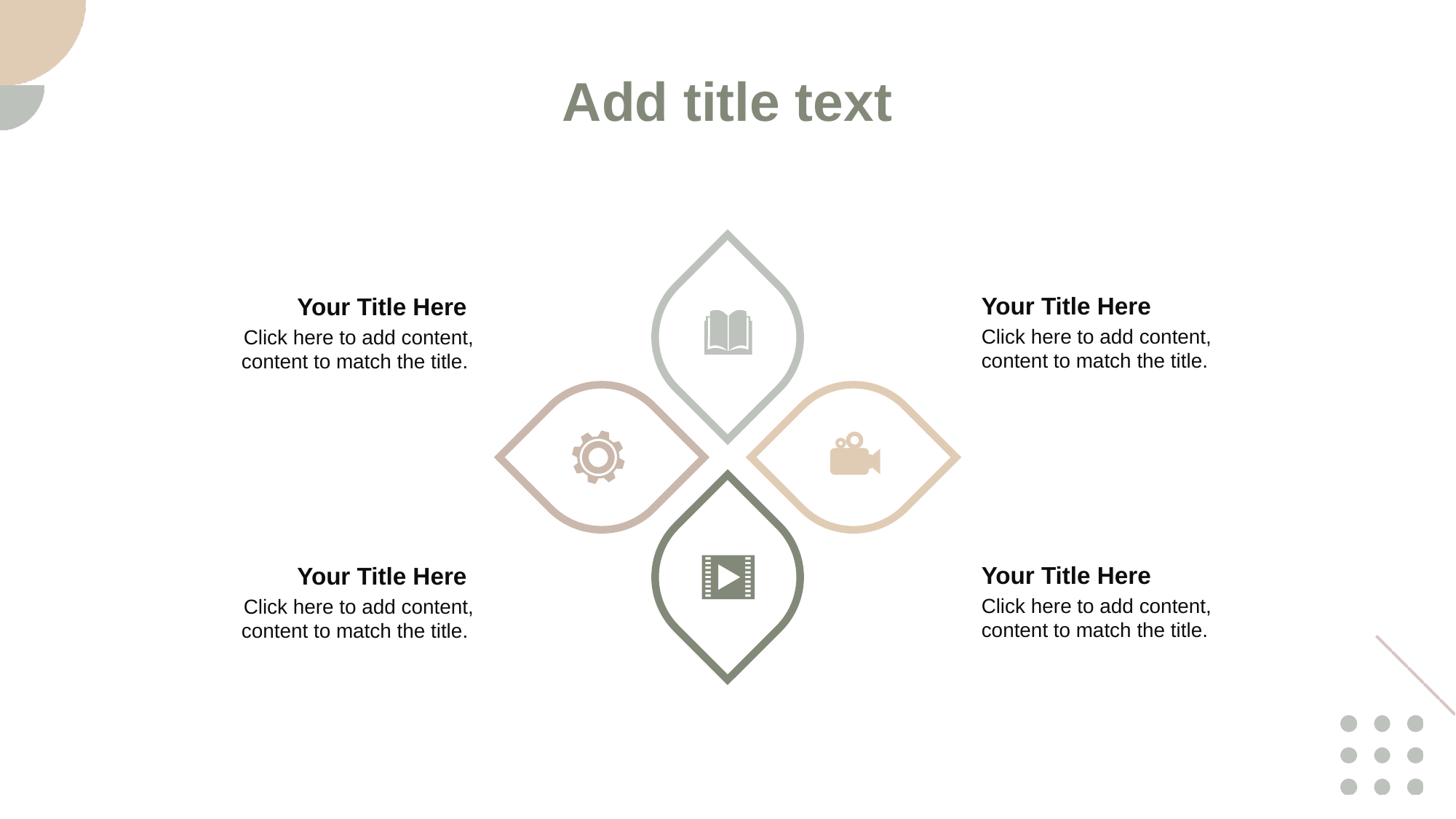

Add title text

Your Title Here
Click here to add content, content to match the title.
Your Title Here
Click here to add content, content to match the title.

Your Title Here
Click here to add content, content to match the title.
Your Title Here
Click here to add content, content to match the title.